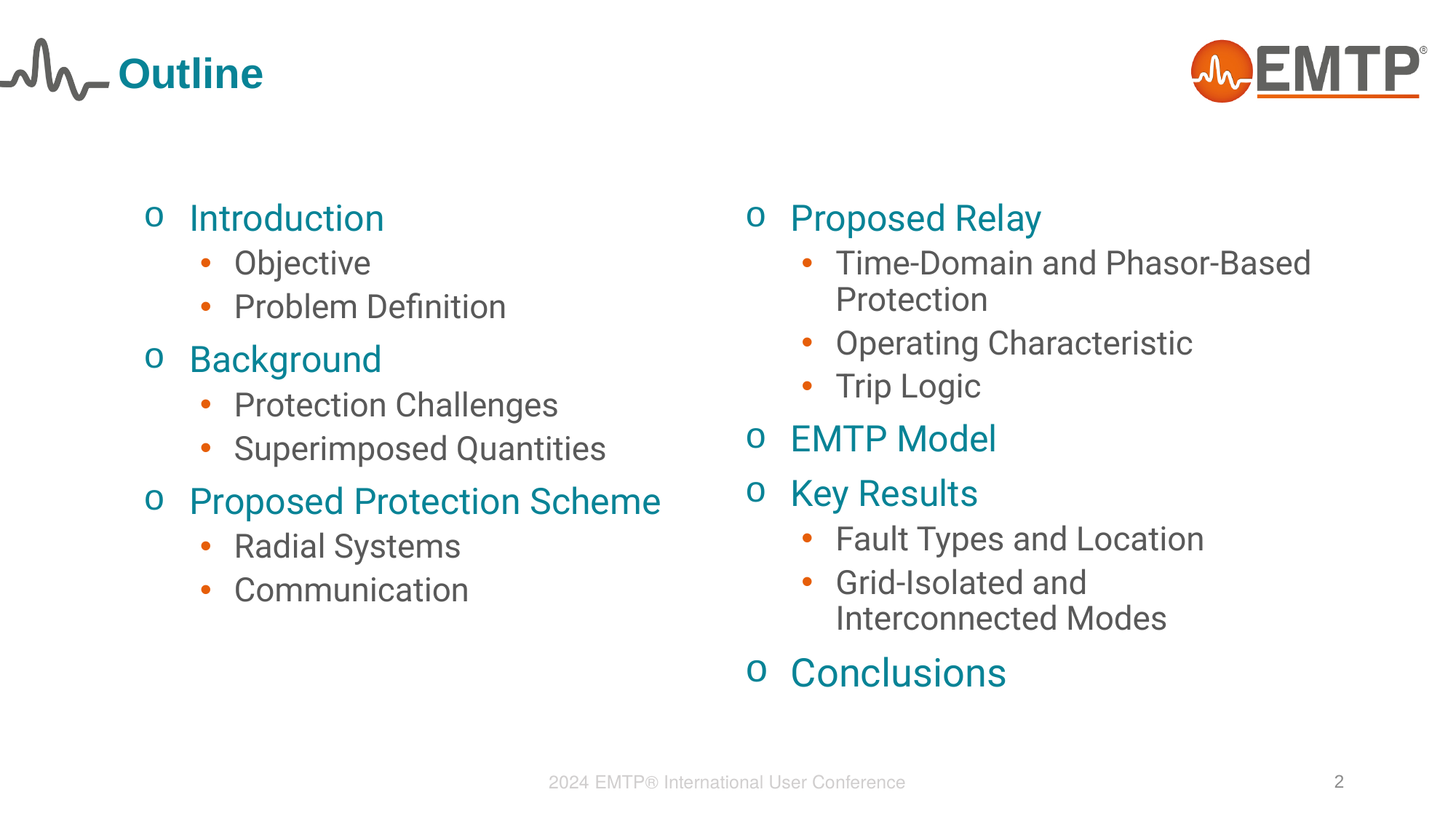

# Outline
Proposed Relay
Time-Domain and Phasor-Based Protection
Operating Characteristic
Trip Logic
EMTP Model
Key Results
Fault Types and Location
Grid-Isolated and Interconnected Modes
Conclusions
Introduction
Objective
Problem Definition
Background
Protection Challenges
Superimposed Quantities
Proposed Protection Scheme
Radial Systems
Communication
2
2024 EMTP® International User Conference